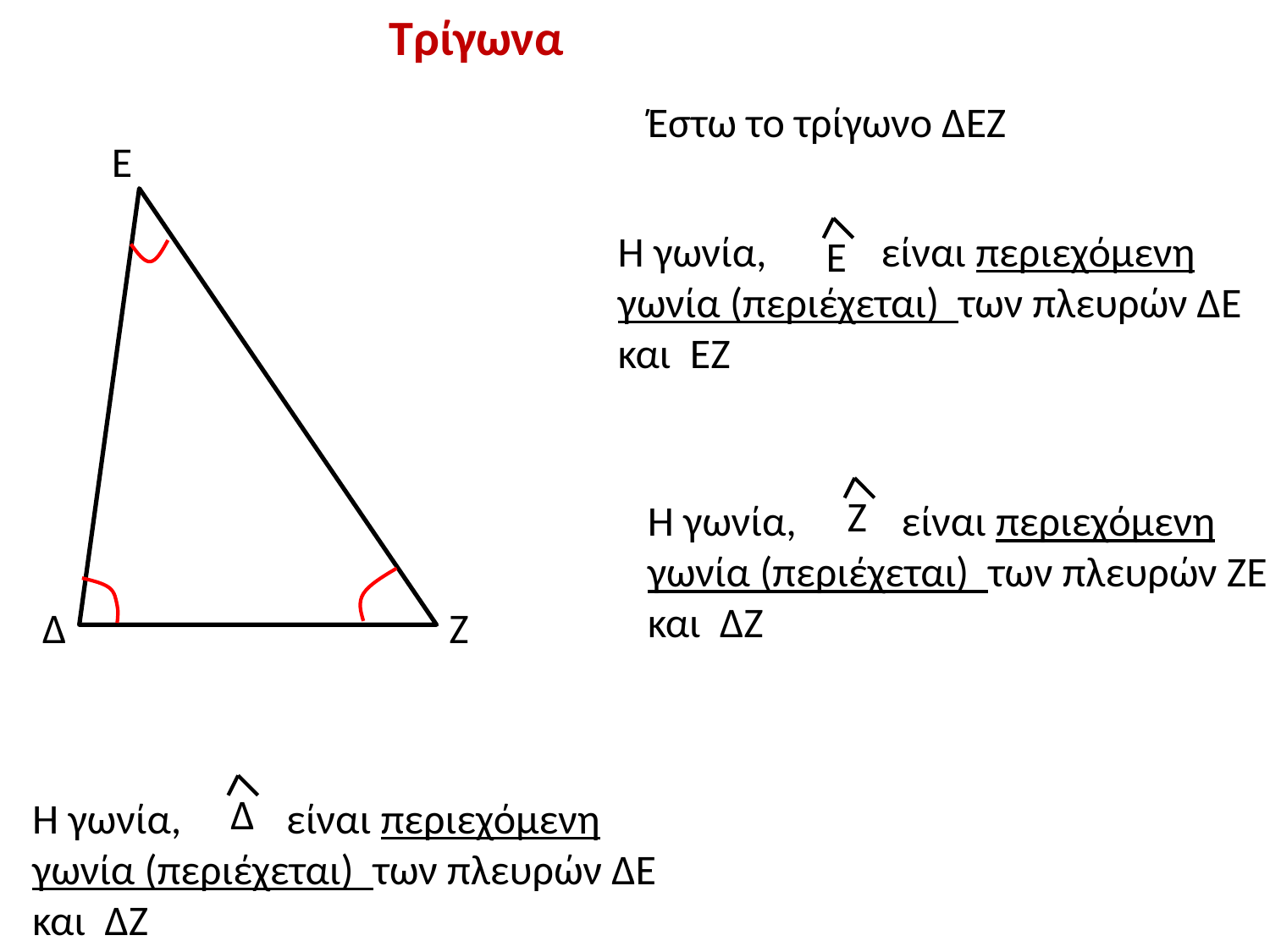

Τρίγωνα
Έστω το τρίγωνο ΔΕΖ

Ε

Η γωνία,            είναι περιεχόμενη γωνία (περιέχεται)  των πλευρών ΔΕ και  ΕΖ
Ε

Ζ
Η γωνία,           είναι περιεχόμενη γωνία (περιέχεται)  των πλευρών ΖΕ και  ΔΖ

Δ
Ζ
Δ
Η γωνία,           είναι περιεχόμενη γωνία (περιέχεται)  των πλευρών ΔΕ και  ΔΖ